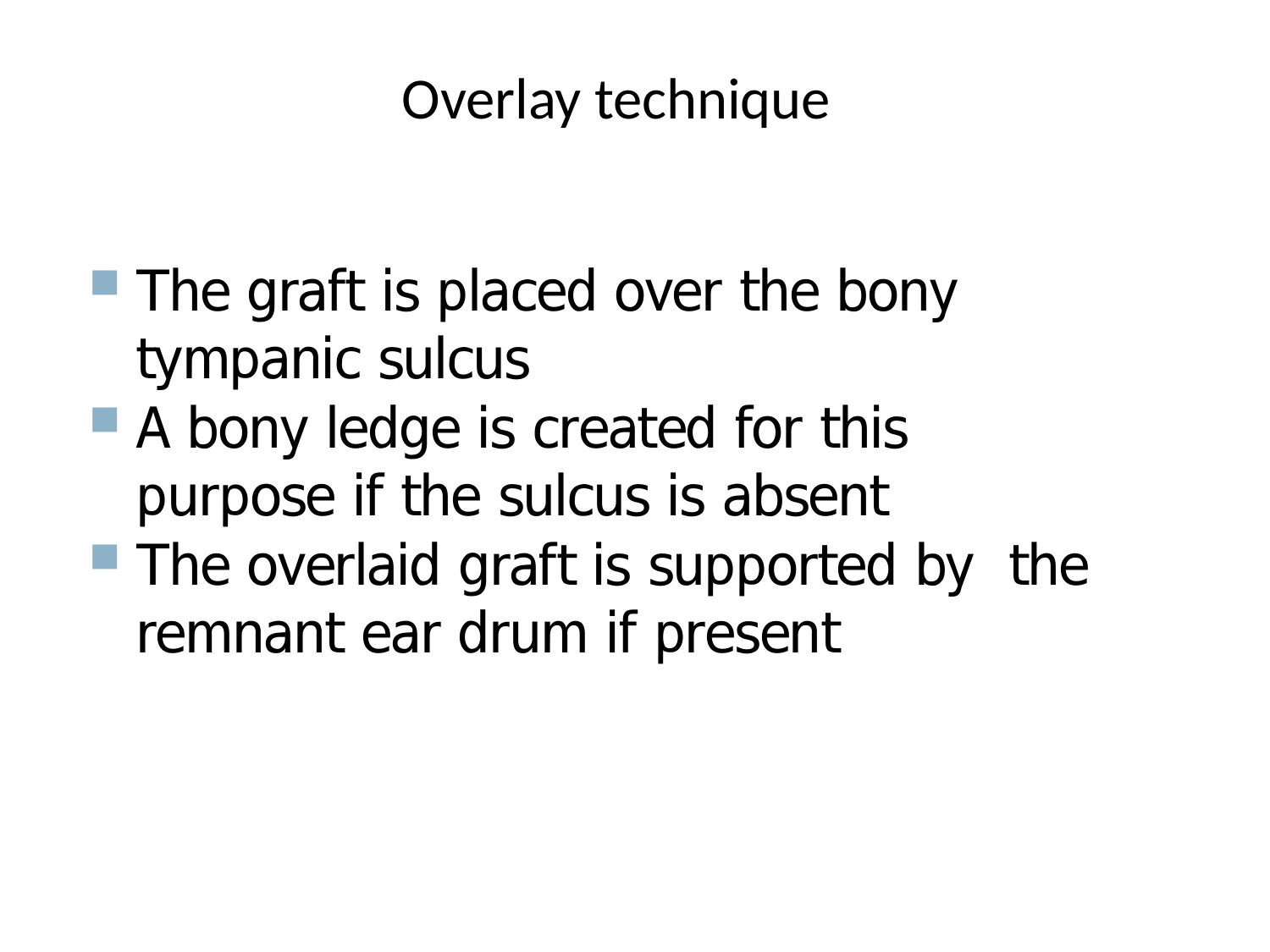

# Overlay technique
The graft is placed over the bony  tympanic sulcus
A bony ledge is created for this  purpose if the sulcus is absent
The overlaid graft is supported by  the remnant ear drum if present